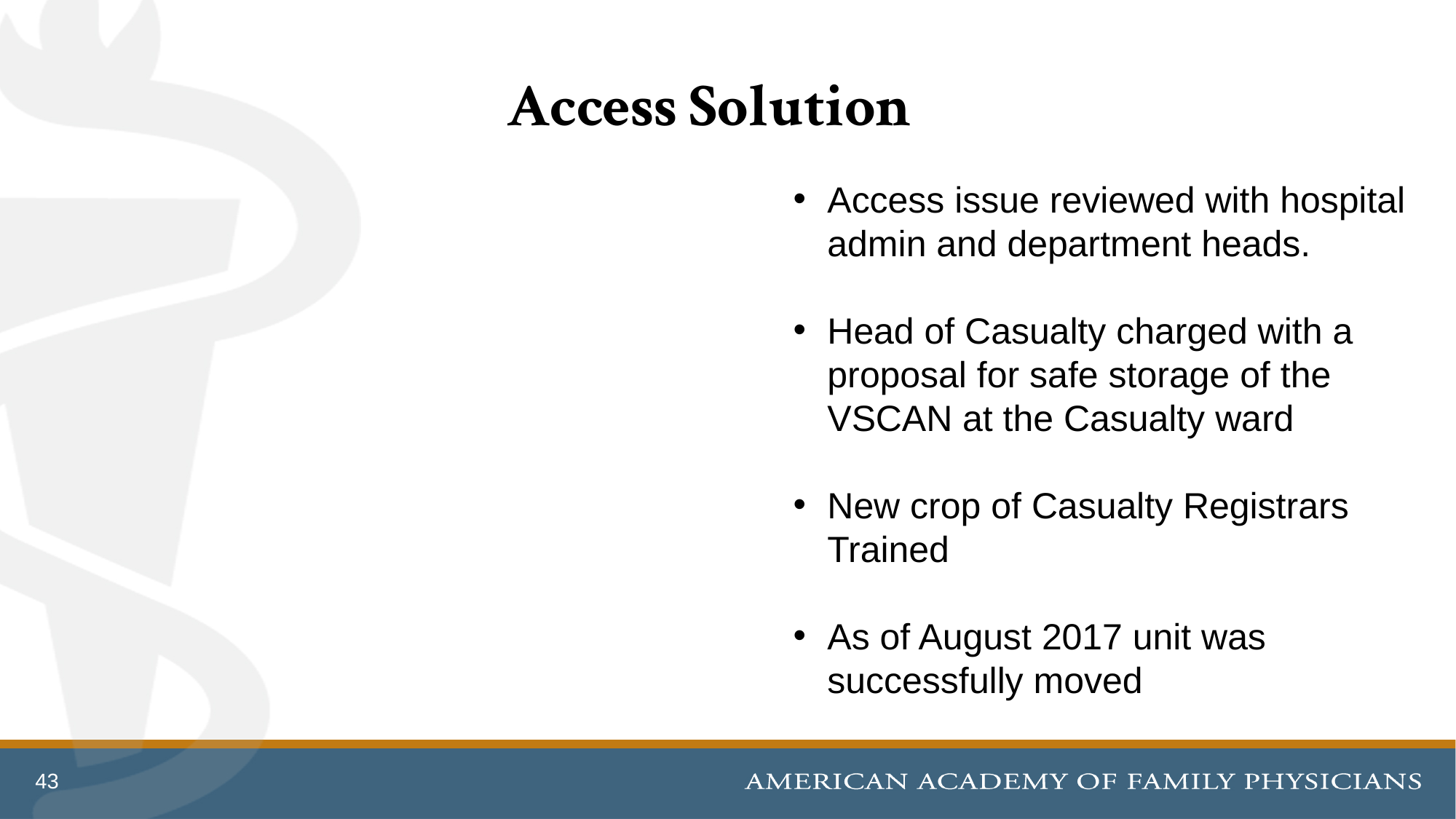

# Access Solution
Access issue reviewed with hospital admin and department heads.

Head of Casualty charged with a proposal for safe storage of the VSCAN at the Casualty ward

New crop of Casualty Registrars Trained

As of August 2017 unit was successfully moved

43